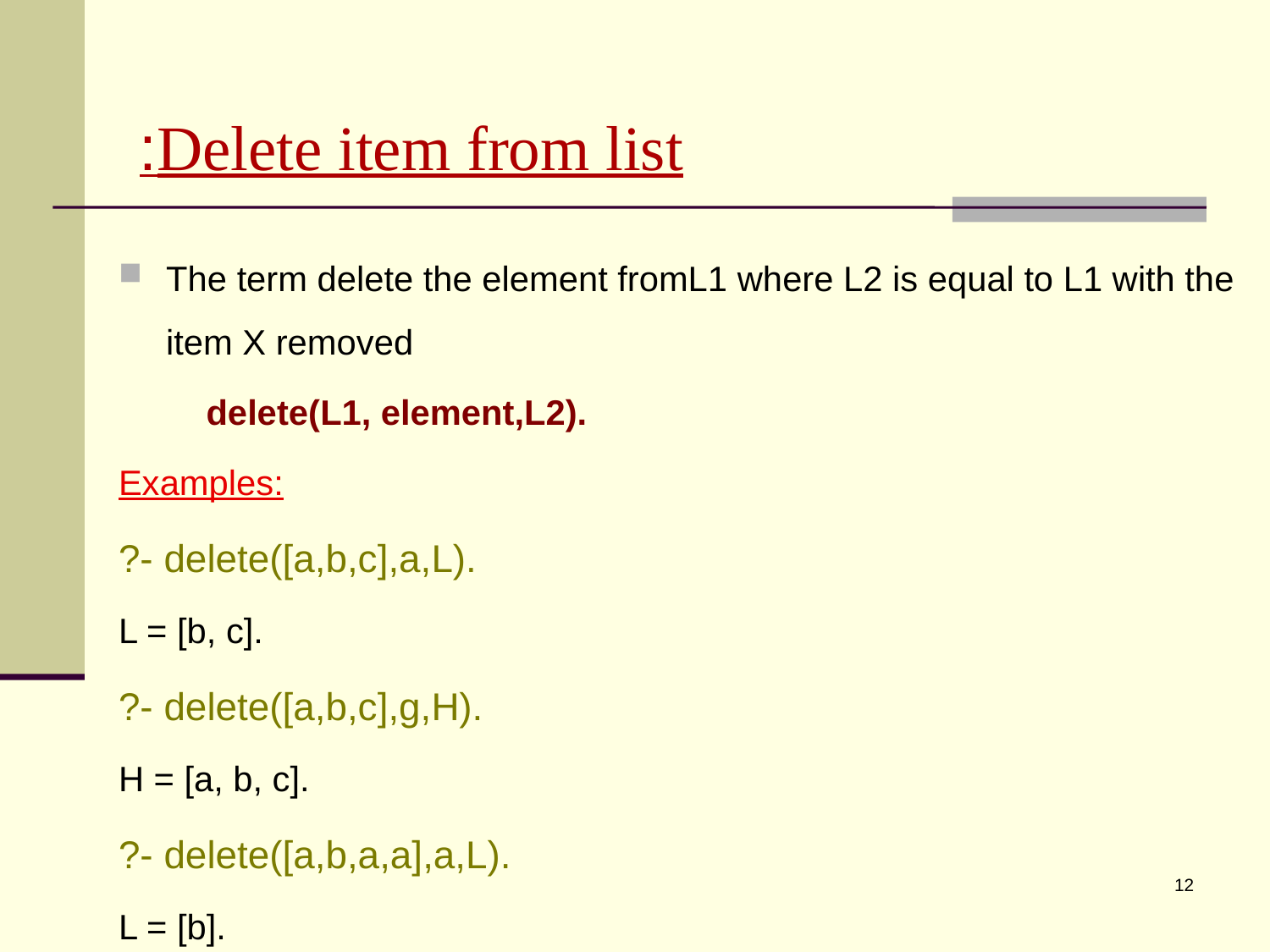

# Delete item from list:
The term delete the element fromL1 where L2 is equal to L1 with the item X removed
         delete(L1, element,L2).
Examples:
?- delete([a,b,c],a,L).
L = [b, c].
?- delete([a,b,c],g,H).
H = [a, b, c].
?- delete([a,b,a,a],a,L).
L = [b].

12